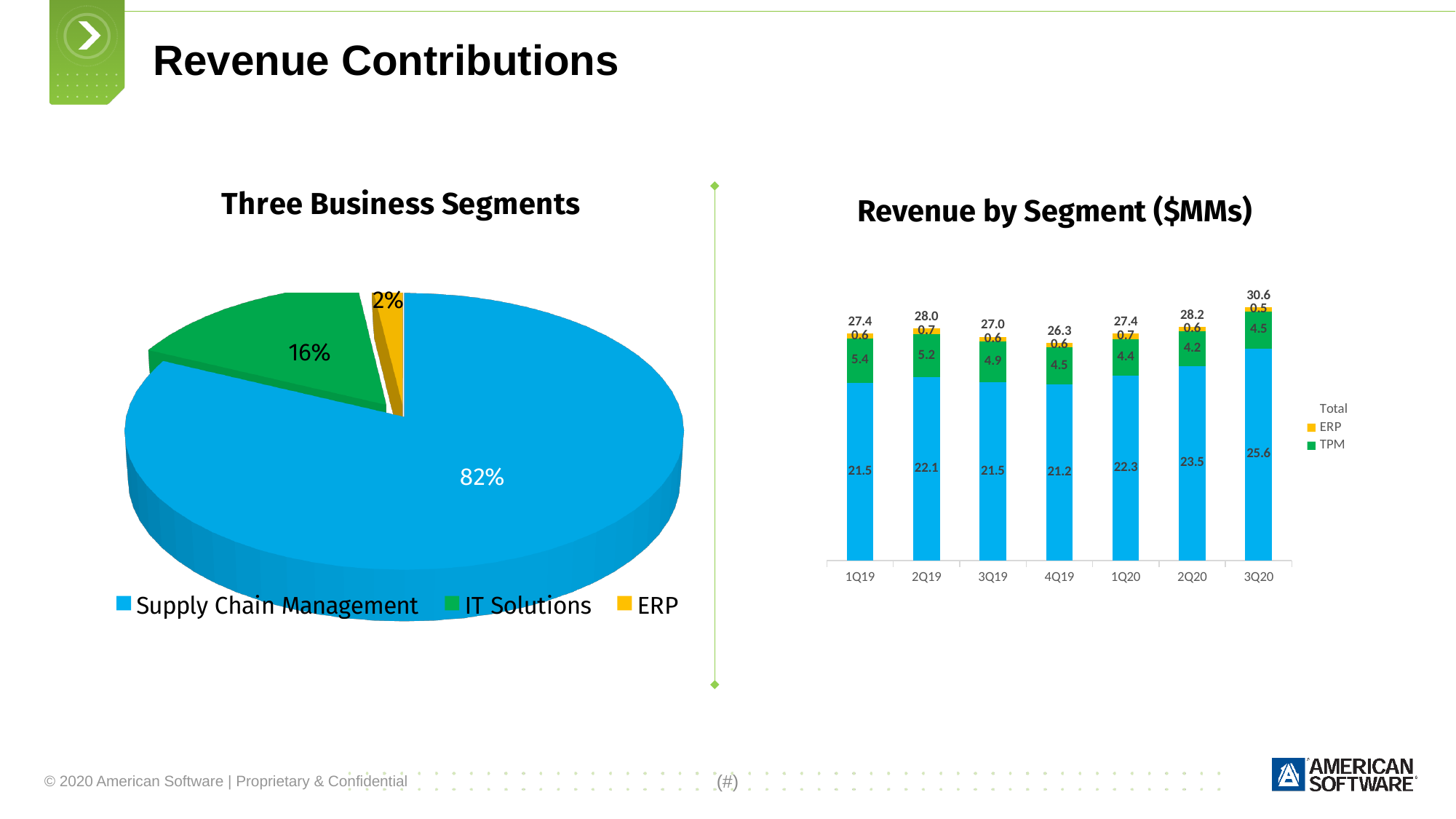

Revenue Contributions

[unsupported chart]

Revenue by Segment ($MMs)

### Chart

| Category | SCM | TPM | ERP | Total |
|---|---|---|---|---|
| 1Q19 | 21.458 | 5.357 | 0.584 | 27.398999999999997 |
| 2Q19 | 22.114 | 5.222 | 0.697 | 28.033 |
| 3Q19 | 21.494 | 4.938 | 0.571 | 27.003 |
| 4Q19 | 21.23 | 4.49 | 0.551 | 26.270999999999997 |
| 1Q20 | 22.348 | 4.378 | 0.657 | 27.383 |
| 2Q20 | 23.486 | 4.158 | 0.566 | 28.21 |
| 3Q20 | 25.578 | 4.475 | 0.547 | 30.599999999999998 |
19